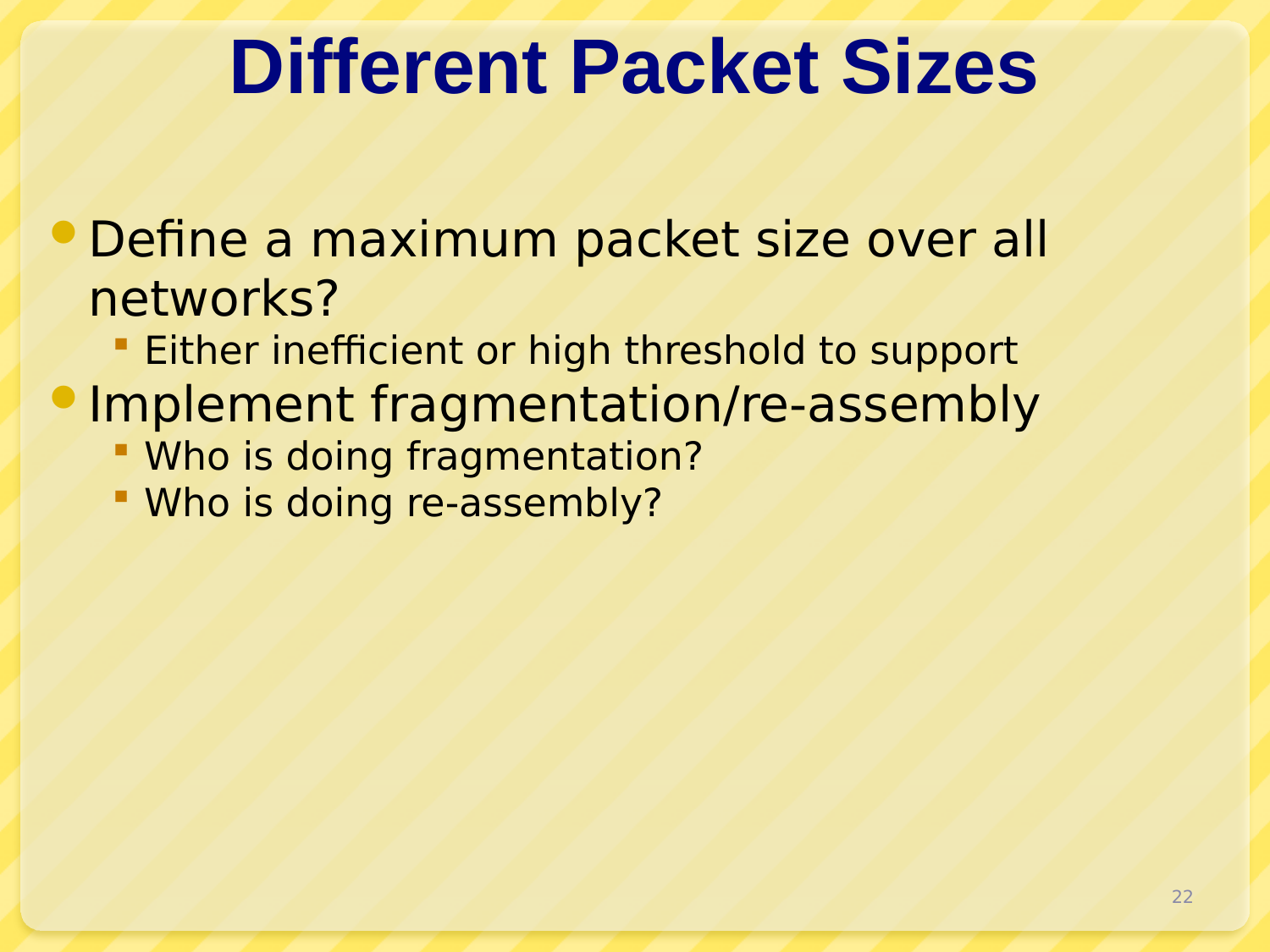

# Different Packet Sizes
Define a maximum packet size over all networks?
Either inefficient or high threshold to support
Implement fragmentation/re-assembly
Who is doing fragmentation?
Who is doing re-assembly?
22